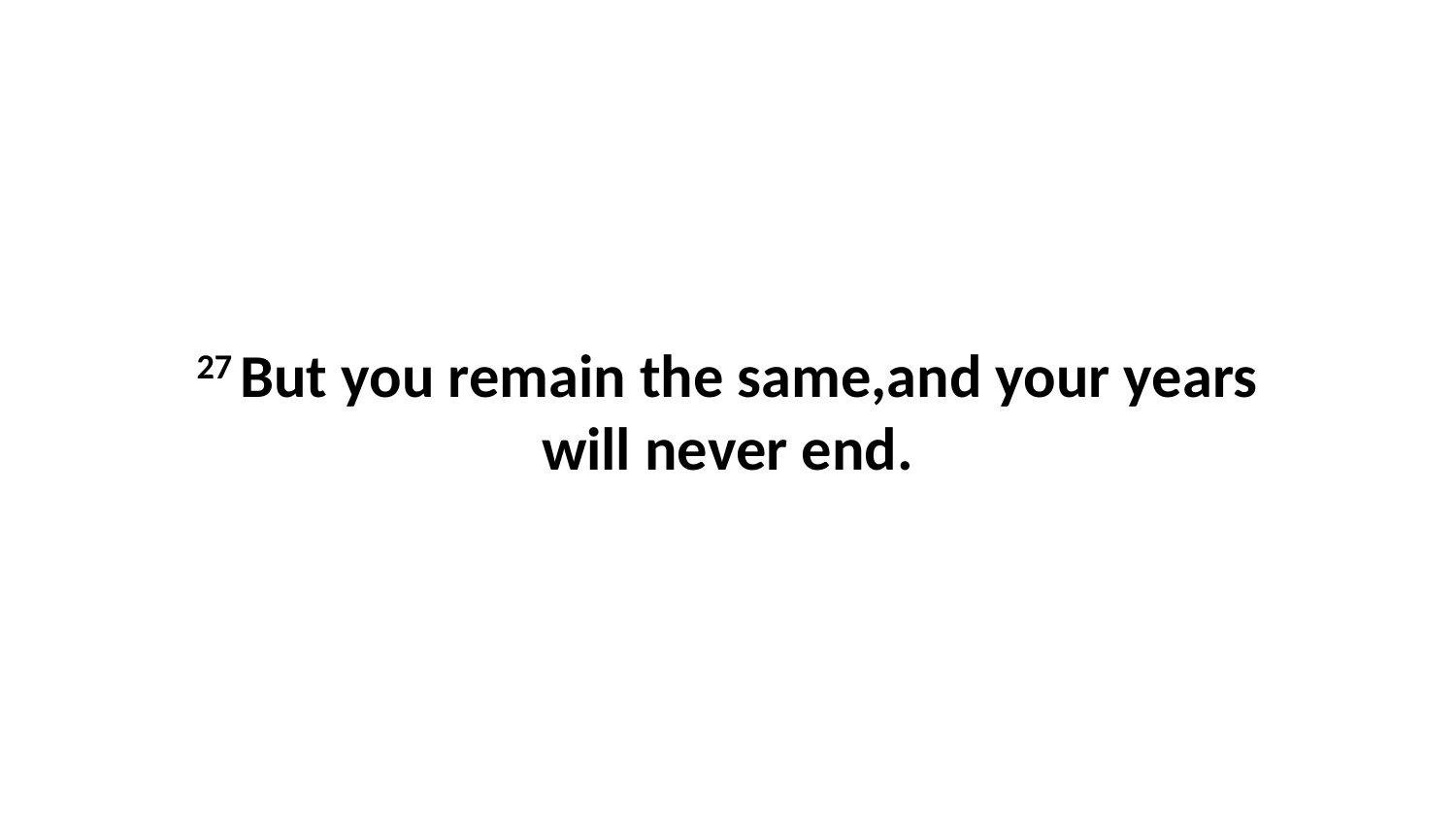

27 But you remain the same,and your years will never end.